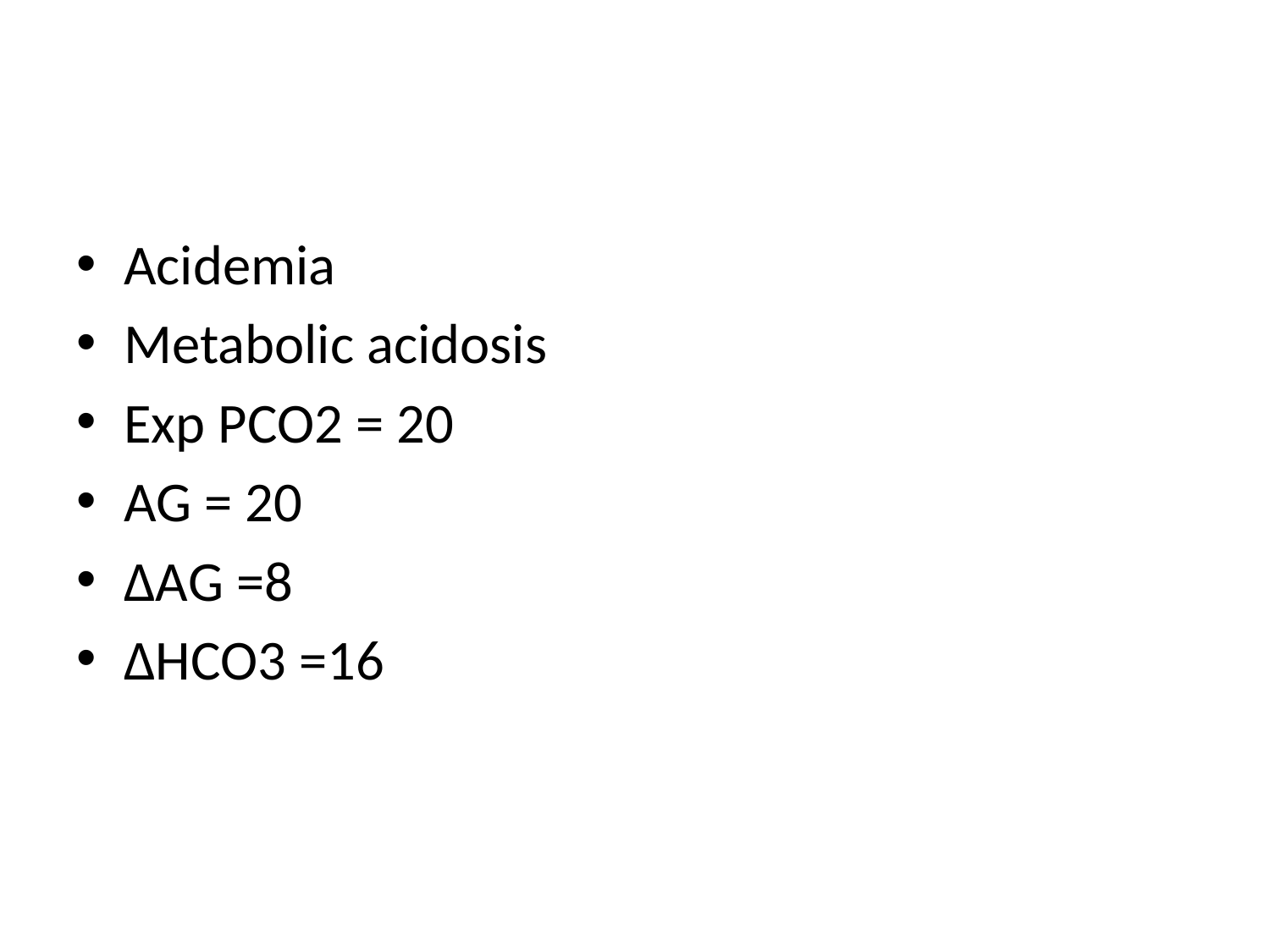

#
Acidemia
Metabolic acidosis
Exp PCO2 = 20
AG = 20
ΔAG =8
ΔHCO3 =16